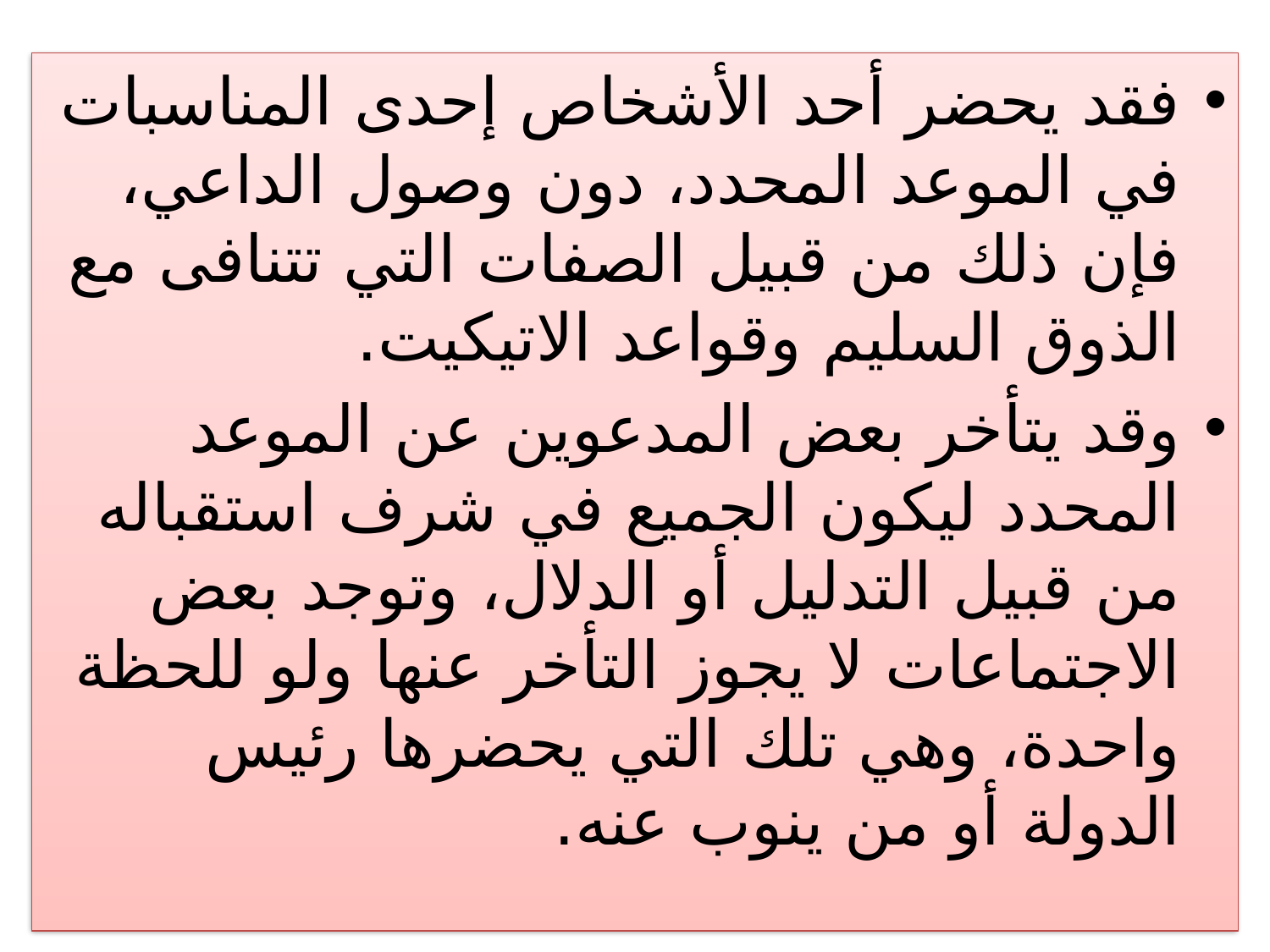

فقد يحضر أحد الأشخاص إحدى المناسبات في الموعد المحدد، دون وصول الداعي، فإن ذلك من قبيل الصفات التي تتنافى مع الذوق السليم وقواعد الاتيكيت.
وقد يتأخر بعض المدعوين عن الموعد المحدد ليكون الجميع في شرف استقباله من قبيل التدليل أو الدلال، وتوجد بعض الاجتماعات لا يجوز التأخر عنها ولو للحظة واحدة، وهي تلك التي يحضرها رئيس الدولة أو من ينوب عنه.